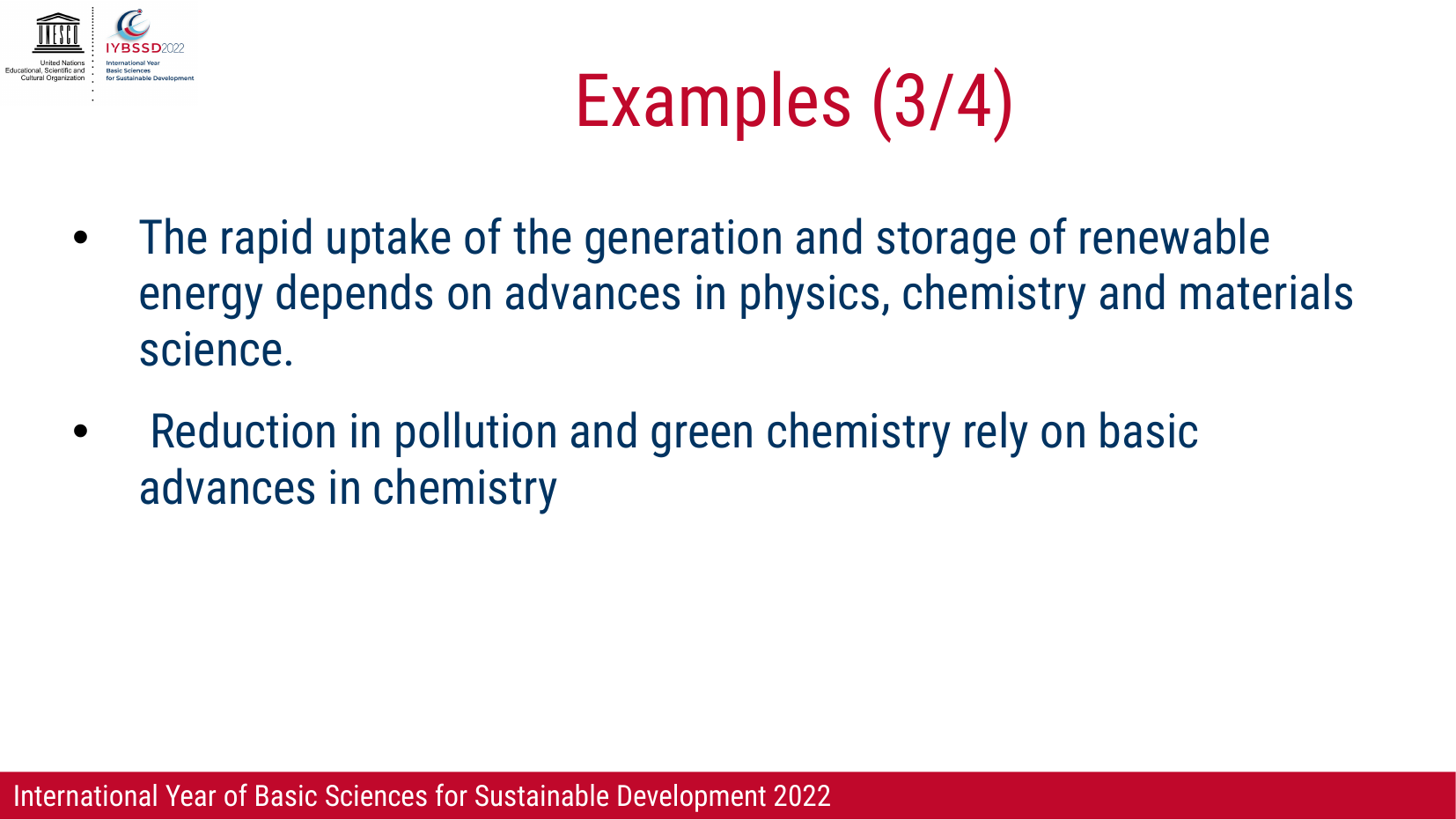

# Examples (3/4)
The rapid uptake of the generation and storage of renewable energy depends on advances in physics, chemistry and materials science.
 Reduction in pollution and green chemistry rely on basic advances in chemistry